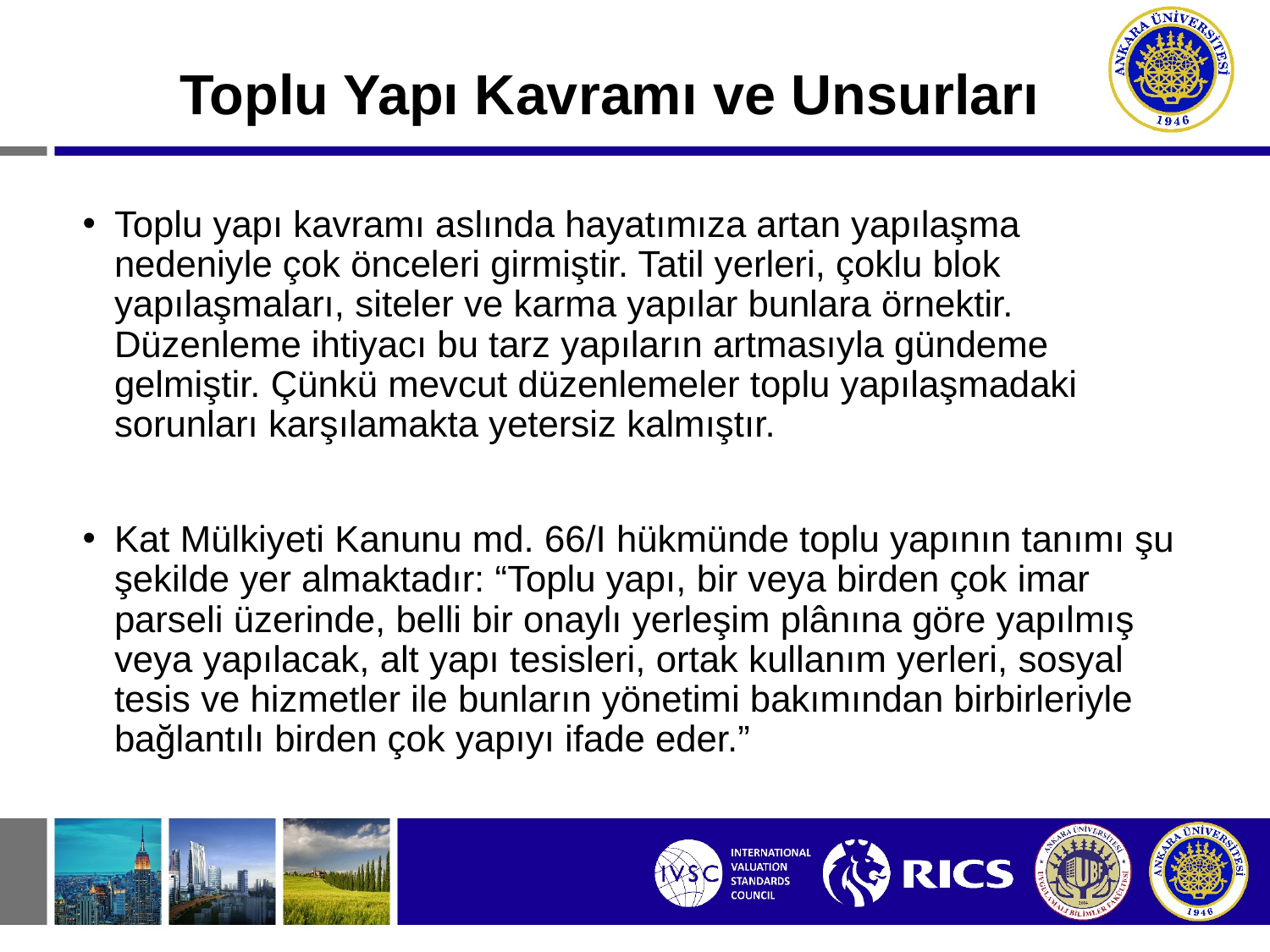

# Toplu Yapı Kavramı ve Unsurları
Toplu yapı kavramı aslında hayatımıza artan yapılaşma nedeniyle çok önceleri girmiştir. Tatil yerleri, çoklu blok yapılaşmaları, siteler ve karma yapılar bunlara örnektir. Düzenleme ihtiyacı bu tarz yapıların artmasıyla gündeme gelmiştir. Çünkü mevcut düzenlemeler toplu yapılaşmadaki sorunları karşılamakta yetersiz kalmıştır.

Kat Mülkiyeti Kanunu md. 66/I hükmünde toplu yapının tanımı şu şekilde yer almaktadır: “Toplu yapı, bir veya birden çok imar parseli üzerinde, belli bir onaylı yerleşim plânına göre yapılmış veya yapılacak, alt yapı tesisleri, ortak kullanım yerleri, sosyal tesis ve hizmetler ile bunların yönetimi bakımından birbirleriyle bağlantılı birden çok yapıyı ifade eder.”